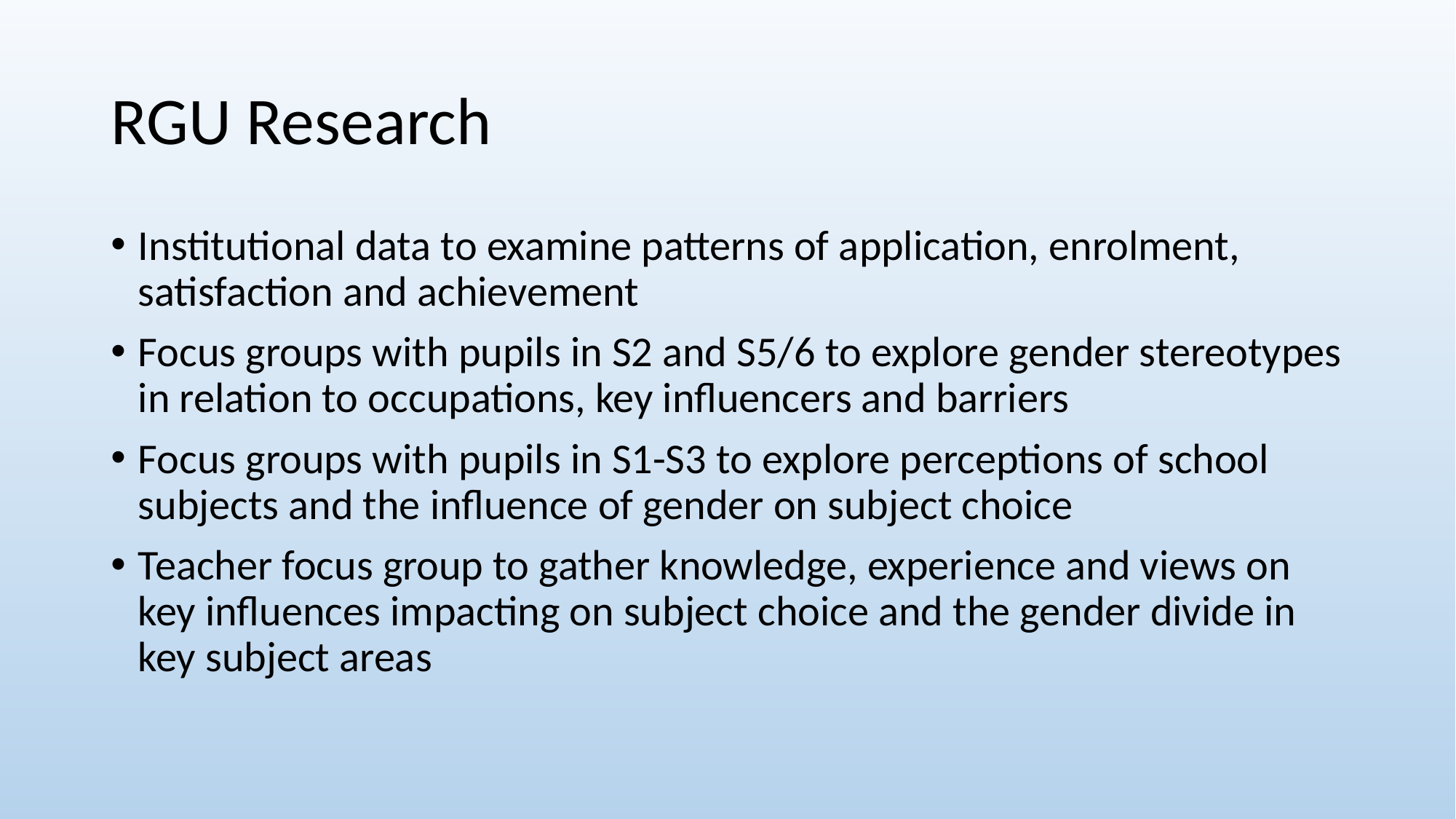

# RGU Research
Institutional data to examine patterns of application, enrolment, satisfaction and achievement
Focus groups with pupils in S2 and S5/6 to explore gender stereotypes in relation to occupations, key influencers and barriers
Focus groups with pupils in S1-S3 to explore perceptions of school subjects and the influence of gender on subject choice
Teacher focus group to gather knowledge, experience and views on key influences impacting on subject choice and the gender divide in key subject areas